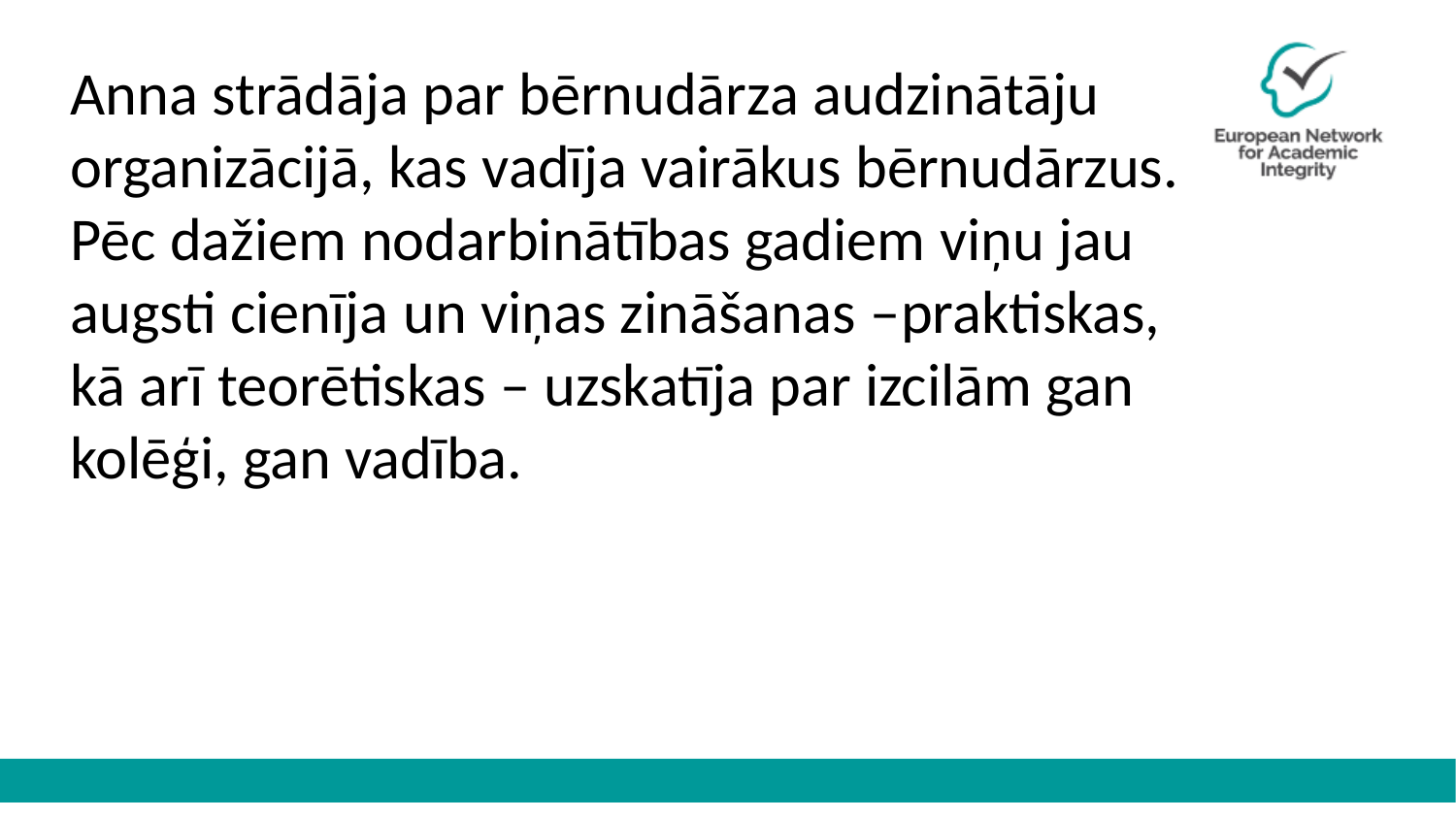

Anna strādāja par bērnudārza audzinātāju organizācijā, kas vadīja vairākus bērnudārzus.
Pēc dažiem nodarbinātības gadiem viņu jau augsti cienīja un viņas zināšanas –praktiskas, kā arī teorētiskas – uzskatīja par izcilām gan kolēģi, gan vadība.